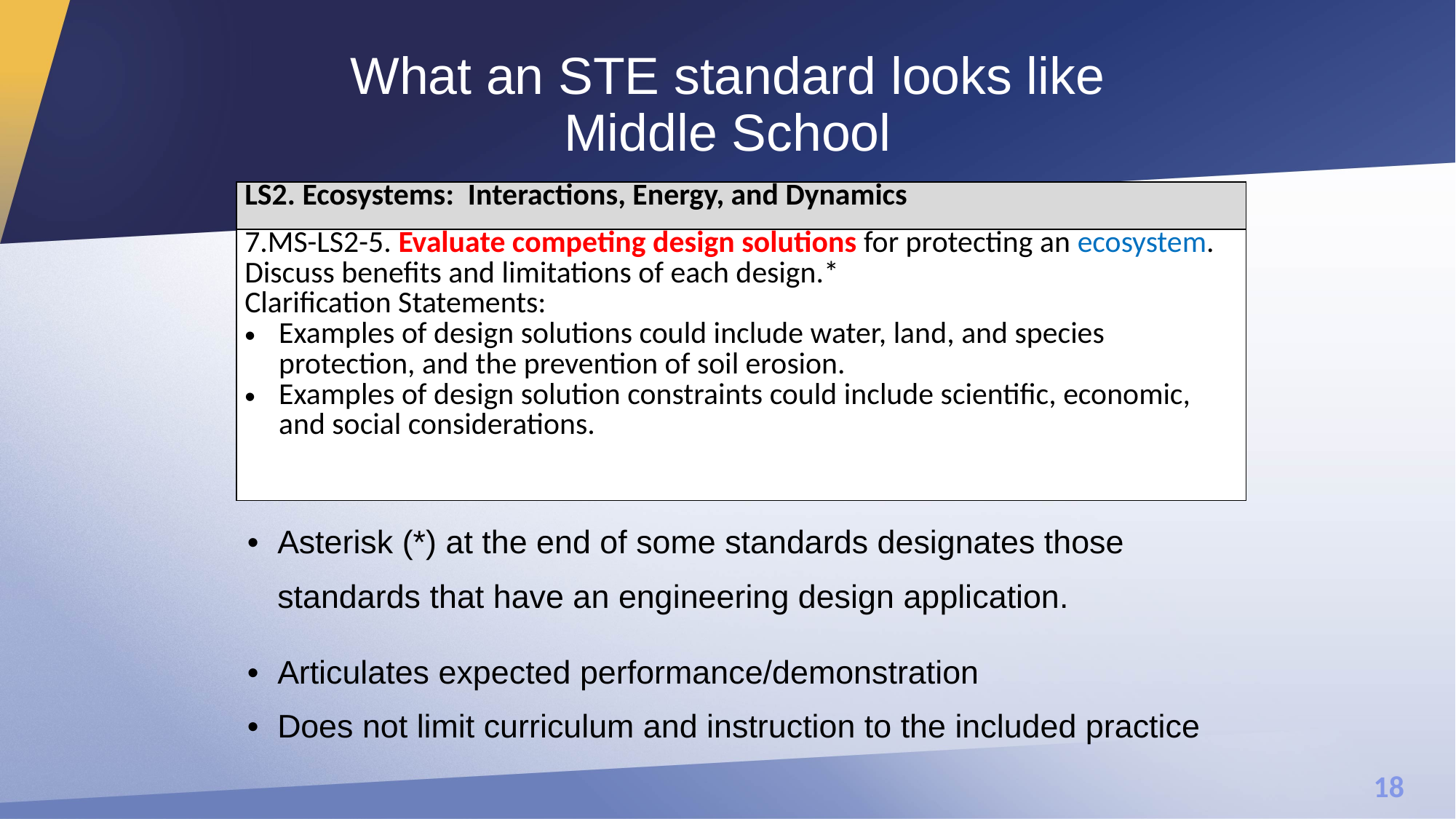

# What an STE standard looks like Middle School
| LS2. Ecosystems: Interactions, Energy, and Dynamics |
| --- |
| 7.MS-LS2-5. Evaluate competing design solutions for protecting an ecosystem. Discuss benefits and limitations of each design.\* Clarification Statements: Examples of design solutions could include water, land, and species protection, and the prevention of soil erosion. Examples of design solution constraints could include scientific, economic, and social considerations. |
Asterisk (*) at the end of some standards designates those standards that have an engineering design application.
Articulates expected performance/demonstration
Does not limit curriculum and instruction to the included practice